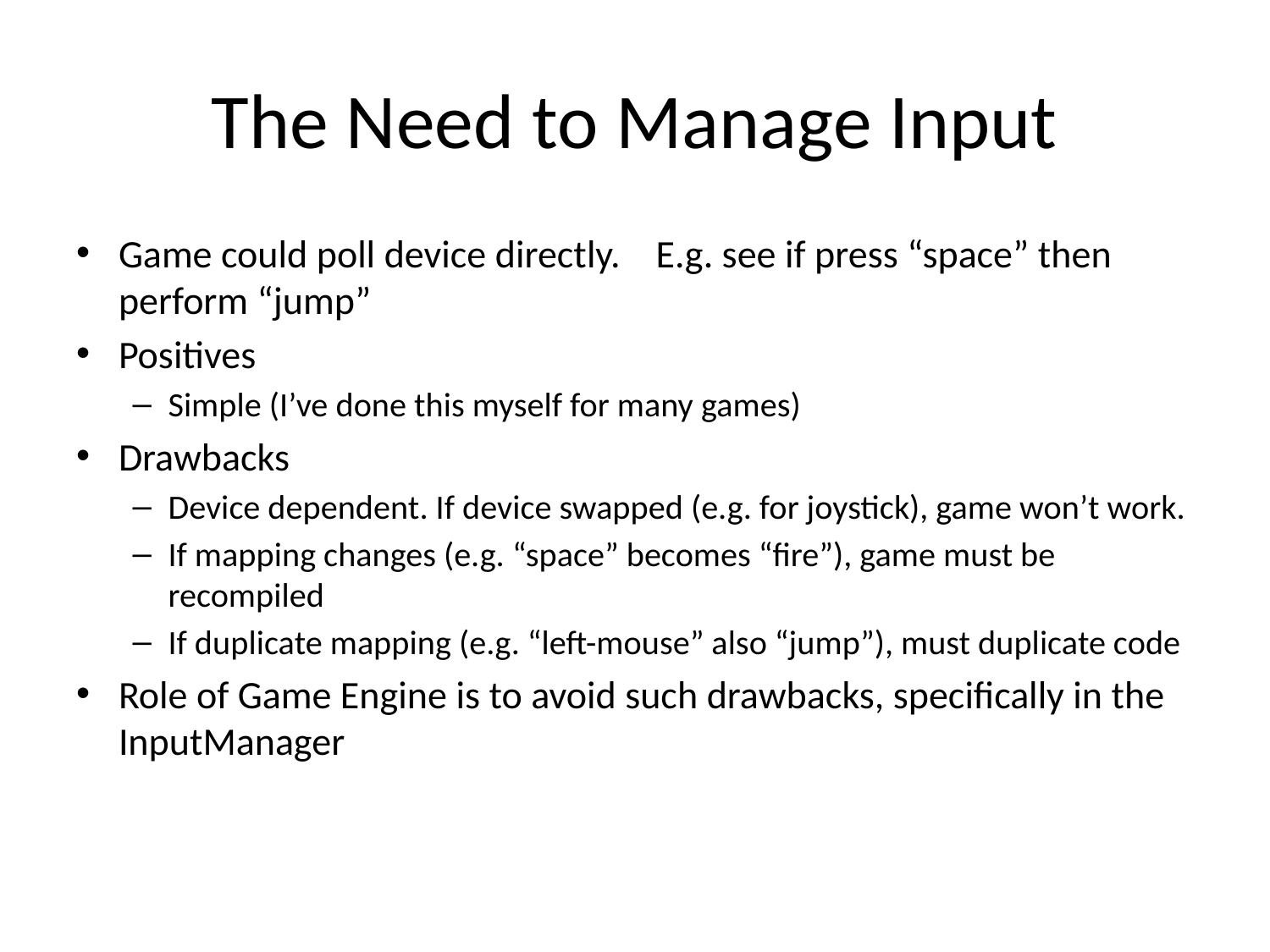

# The Need to Manage Input
Game could poll device directly.    E.g. see if press “space” then perform “jump”
Positives
Simple (I’ve done this myself for many games)
Drawbacks
Device dependent. If device swapped (e.g. for joystick), game won’t work.
If mapping changes (e.g. “space” becomes “fire”), game must be recompiled
If duplicate mapping (e.g. “left-mouse” also “jump”), must duplicate code
Role of Game Engine is to avoid such drawbacks, specifically in the InputManager